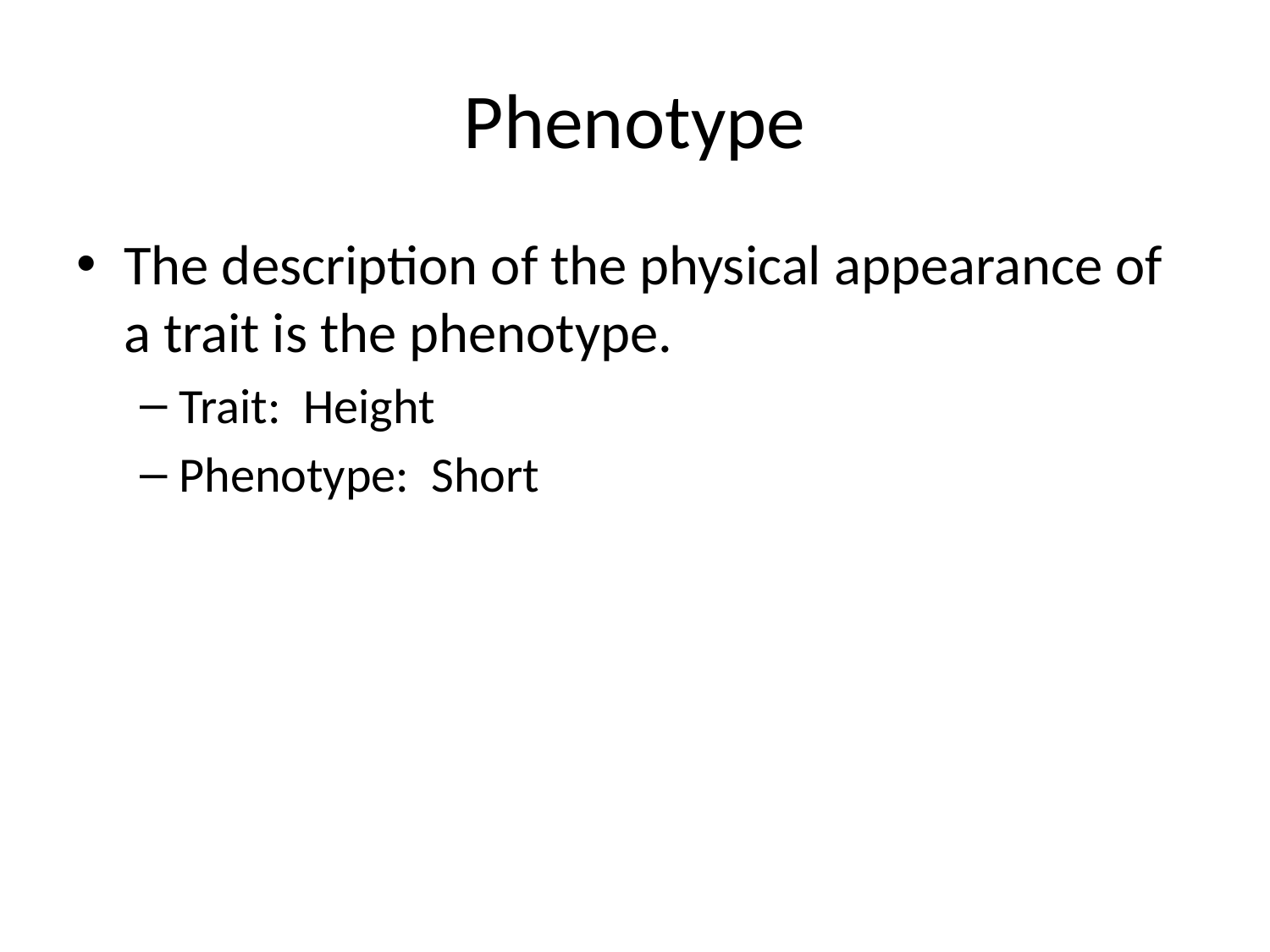

# Phenotype
The description of the physical appearance of a trait is the phenotype.
Trait:  Height
Phenotype:  Short